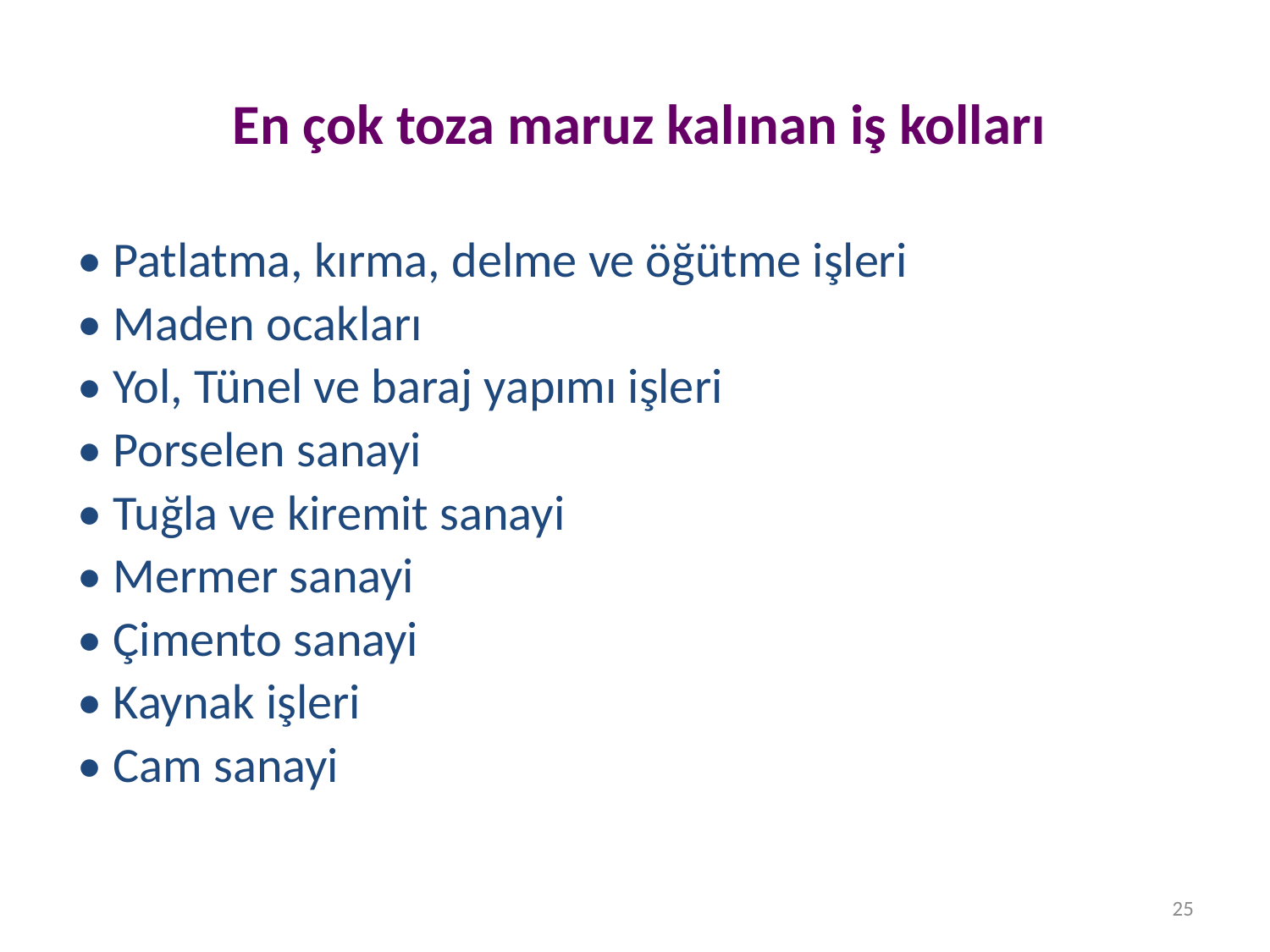

# En çok toza maruz kalınan iş kolları
• Patlatma, kırma, delme ve öğütme işleri
• Maden ocakları
• Yol, Tünel ve baraj yapımı işleri
• Porselen sanayi
• Tuğla ve kiremit sanayi
• Mermer sanayi
• Çimento sanayi
• Kaynak işleri
• Cam sanayi
25